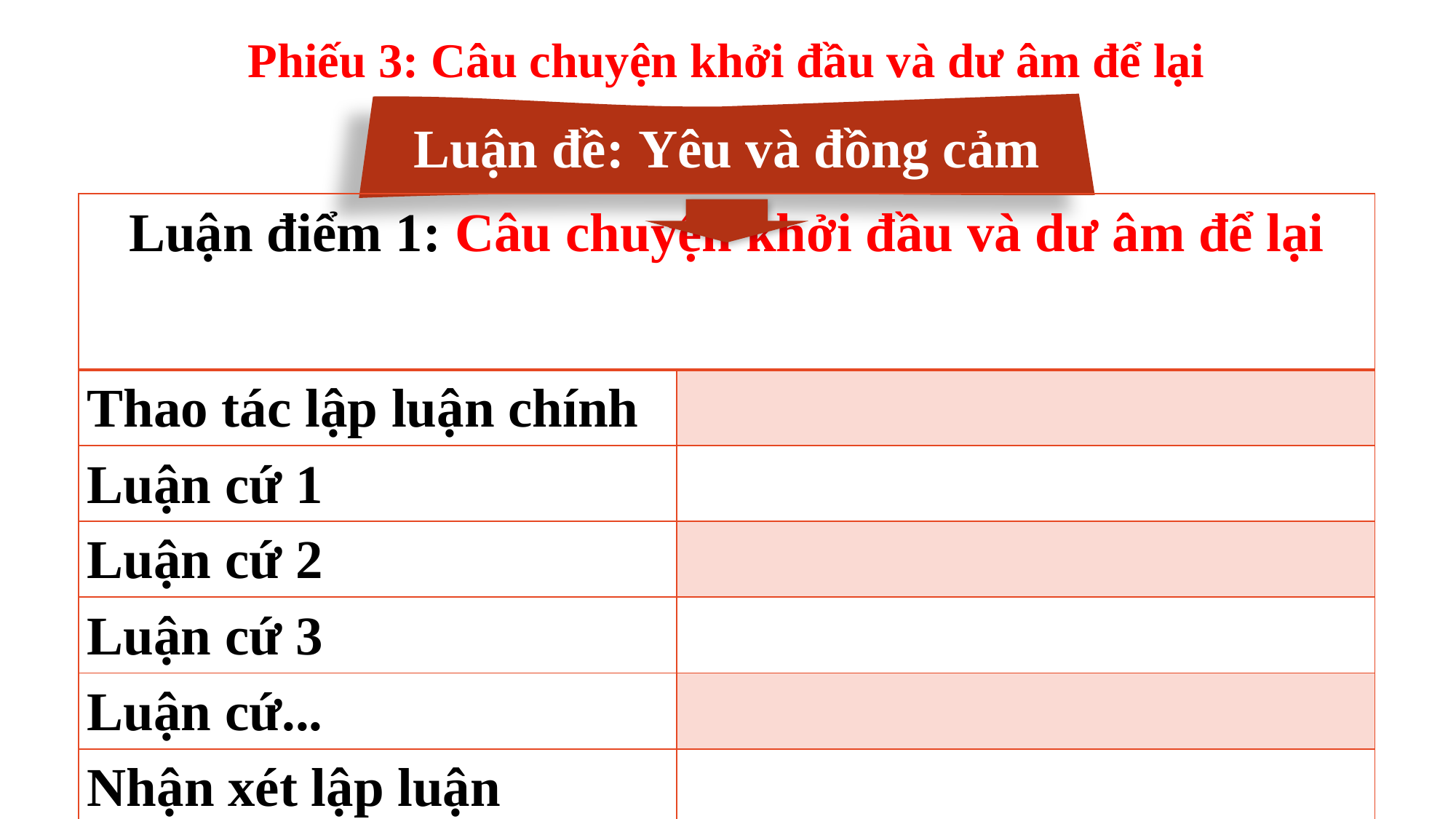

Phiếu 3: Câu chuyện khởi đầu và dư âm để lại
Luận đề: Yêu và đồng cảm
| Luận điểm 1: Câu chuyện khởi đầu và dư âm để lại |  |
| --- | --- |
| Thao tác lập luận chính |  |
| Luận cứ 1 |  |
| Luận cứ 2 |  |
| Luận cứ 3 |  |
| Luận cứ... |  |
| Nhận xét lập luận |  |